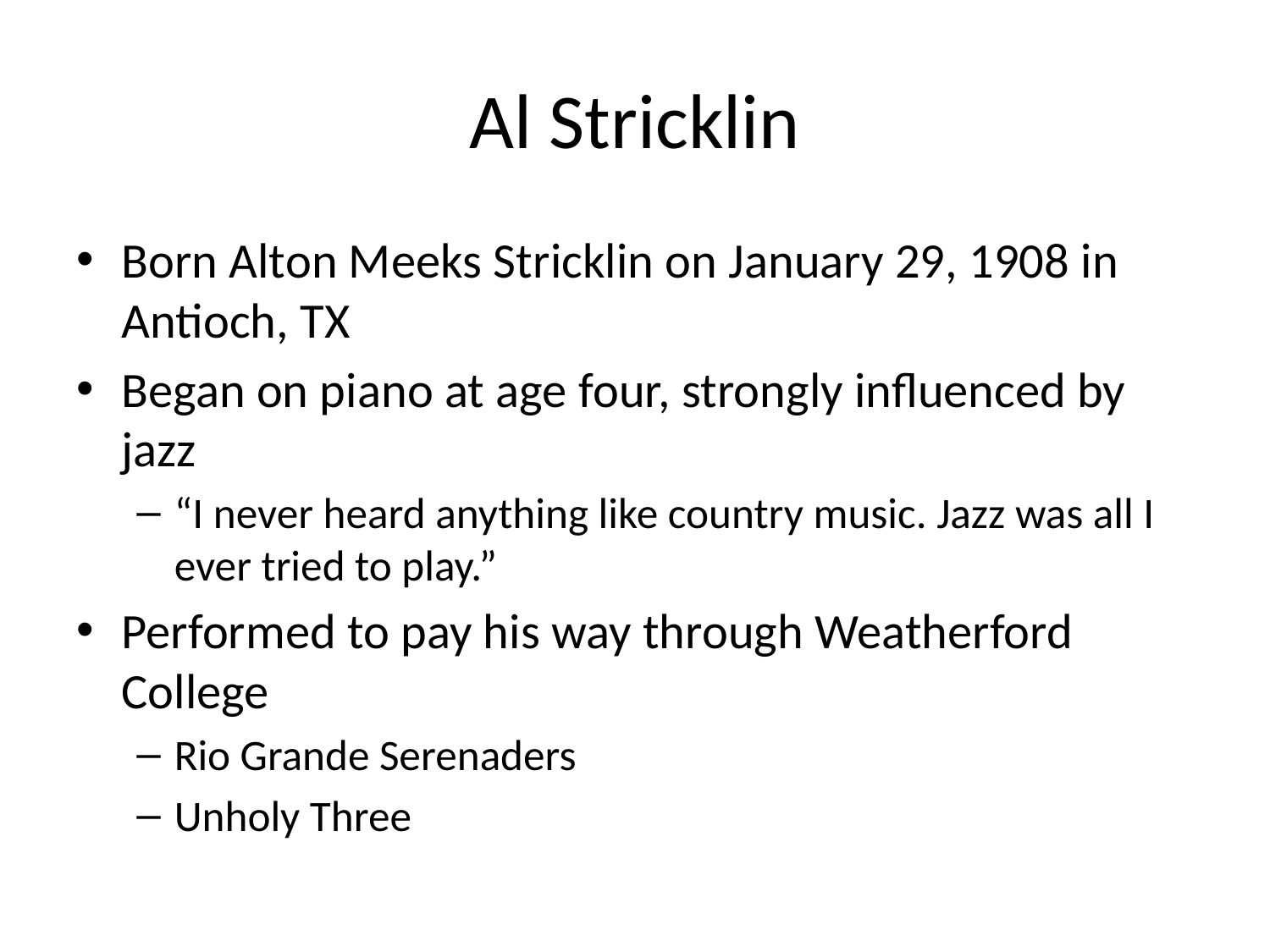

# Al Stricklin
Born Alton Meeks Stricklin on January 29, 1908 in Antioch, TX
Began on piano at age four, strongly influenced by jazz
“I never heard anything like country music. Jazz was all I ever tried to play.”
Performed to pay his way through Weatherford College
Rio Grande Serenaders
Unholy Three